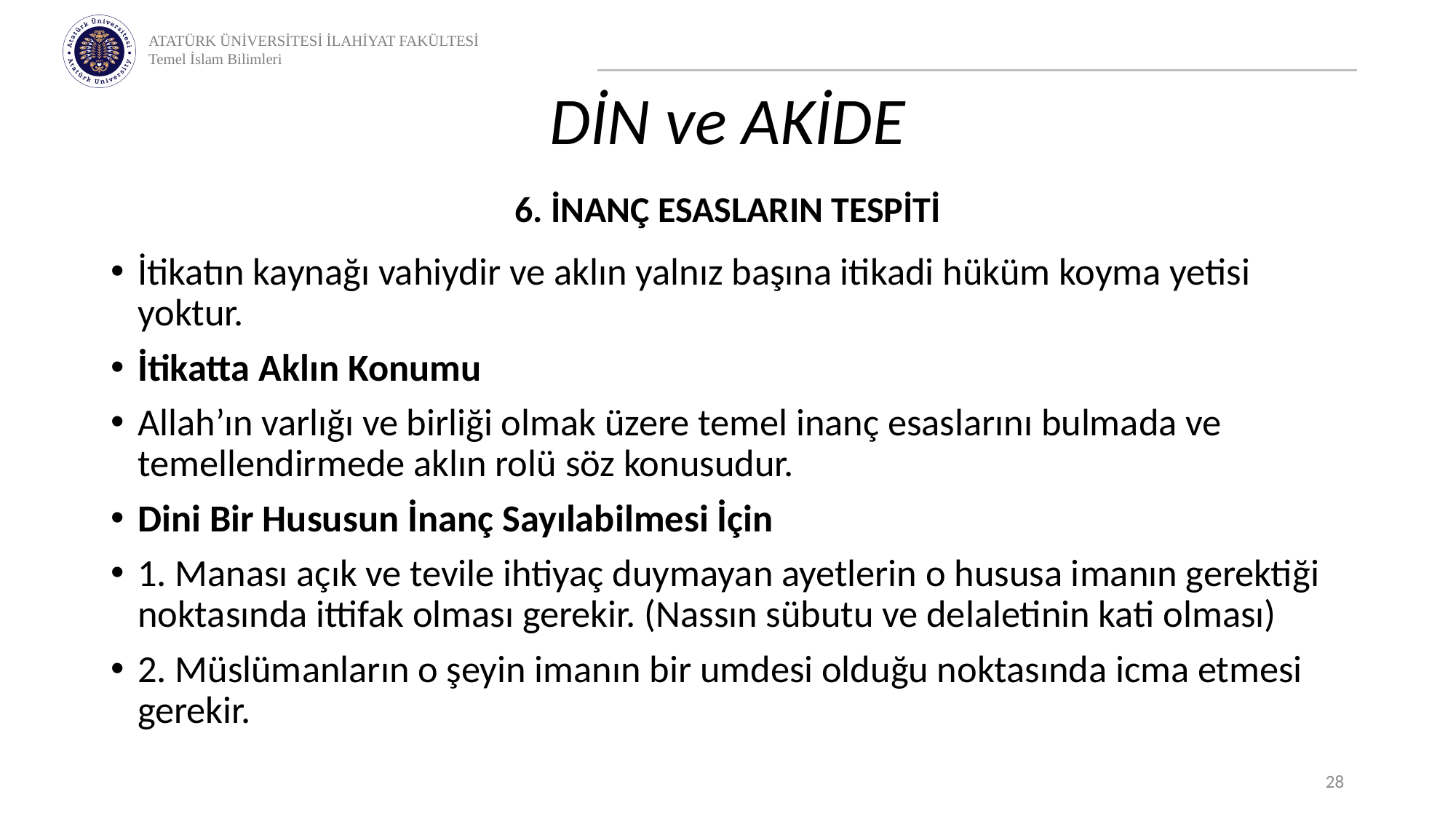

# DİN ve AKİDE
6. İNANÇ ESASLARIN TESPİTİ
İtikatın kaynağı vahiydir ve aklın yalnız başına itikadi hüküm koyma yetisi yoktur.
İtikatta Aklın Konumu
Allah’ın varlığı ve birliği olmak üzere temel inanç esaslarını bulmada ve temellendirmede aklın rolü söz konusudur.
Dini Bir Hususun İnanç Sayılabilmesi İçin
1. Manası açık ve tevile ihtiyaç duymayan ayetlerin o hususa imanın gerektiği noktasında ittifak olması gerekir. (Nassın sübutu ve delaletinin kati olması)
2. Müslümanların o şeyin imanın bir umdesi olduğu noktasında icma etmesi gerekir.

28